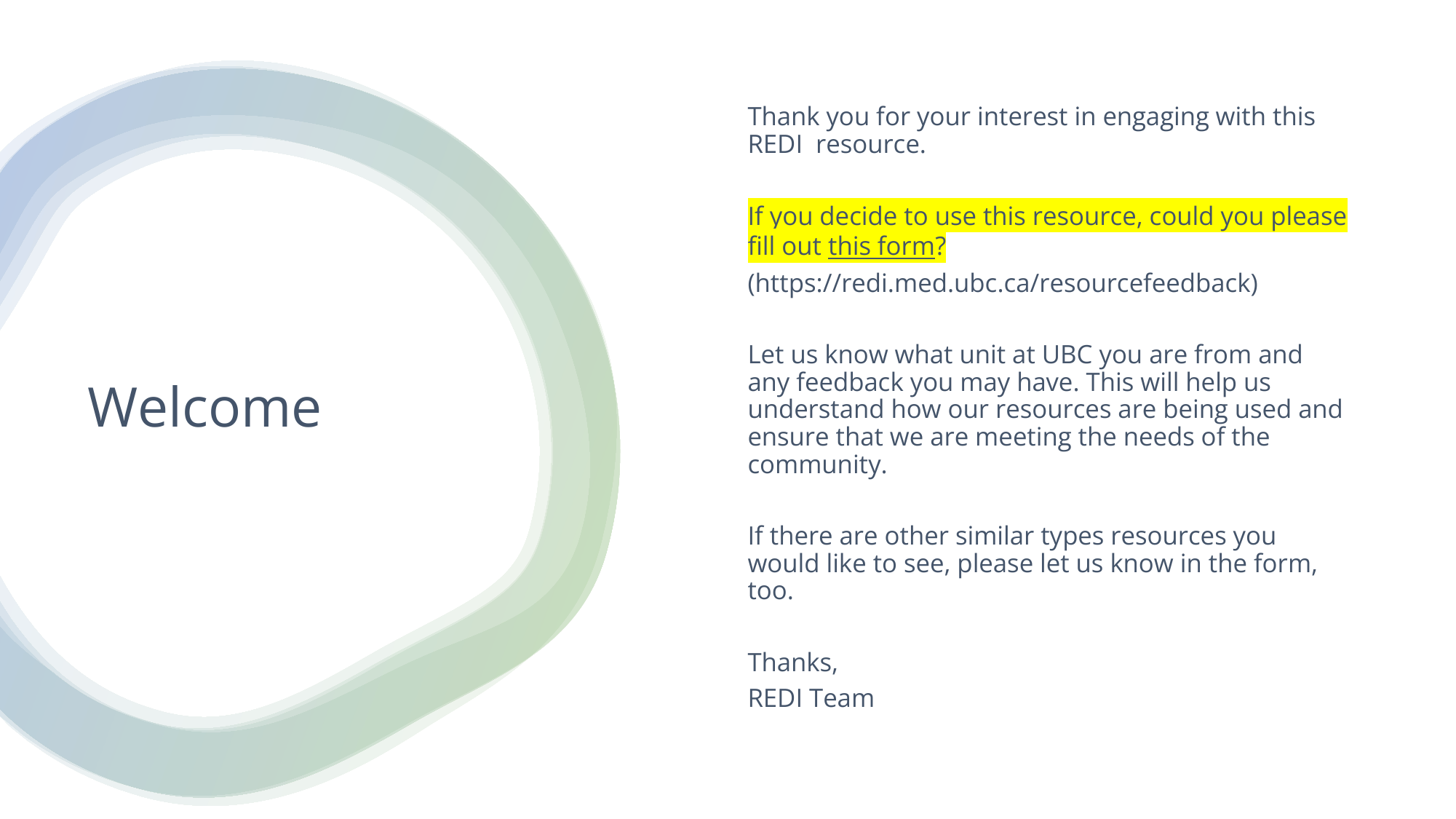

Thank you for your interest in engaging with this REDI  resource.​

If you decide to use this resource, could you please fill out this form?​
(https://redi.med.ubc.ca/resourcefeedback)​

Let us know what unit at UBC you are from and any feedback you may have. This will help us understand how our resources are being used and ensure that we are meeting the needs of the community. ​

If there are other similar types resources you would like to see, please let us know in the form, too. ​

Thanks, ​
REDI Team
# Welcome